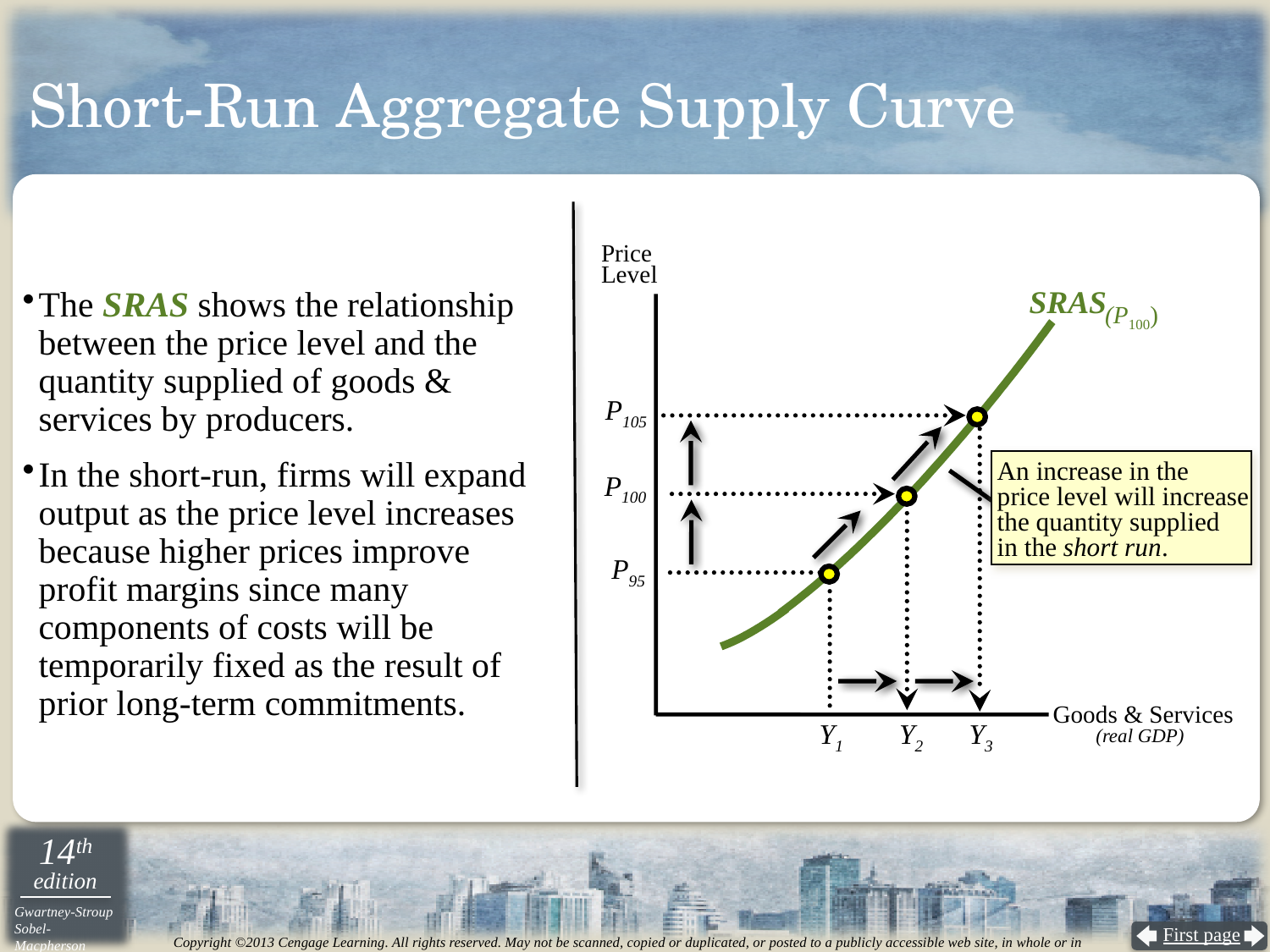

# Short-Run Aggregate Supply Curve

Price
Level
The SRAS shows the relationship between the price level and the quantity supplied of goods & services by producers.
In the short-run, firms will expand output as the price level increases because higher prices improve profit margins since many components of costs will be temporarily fixed as the result of prior long-term commitments.

SRAS
   (P100)

P105

An increase in the
price level will increase
the quantity supplied
in the short run.

P100

P95

 Goods & Services
(real GDP)

Y1
Y2
Y3